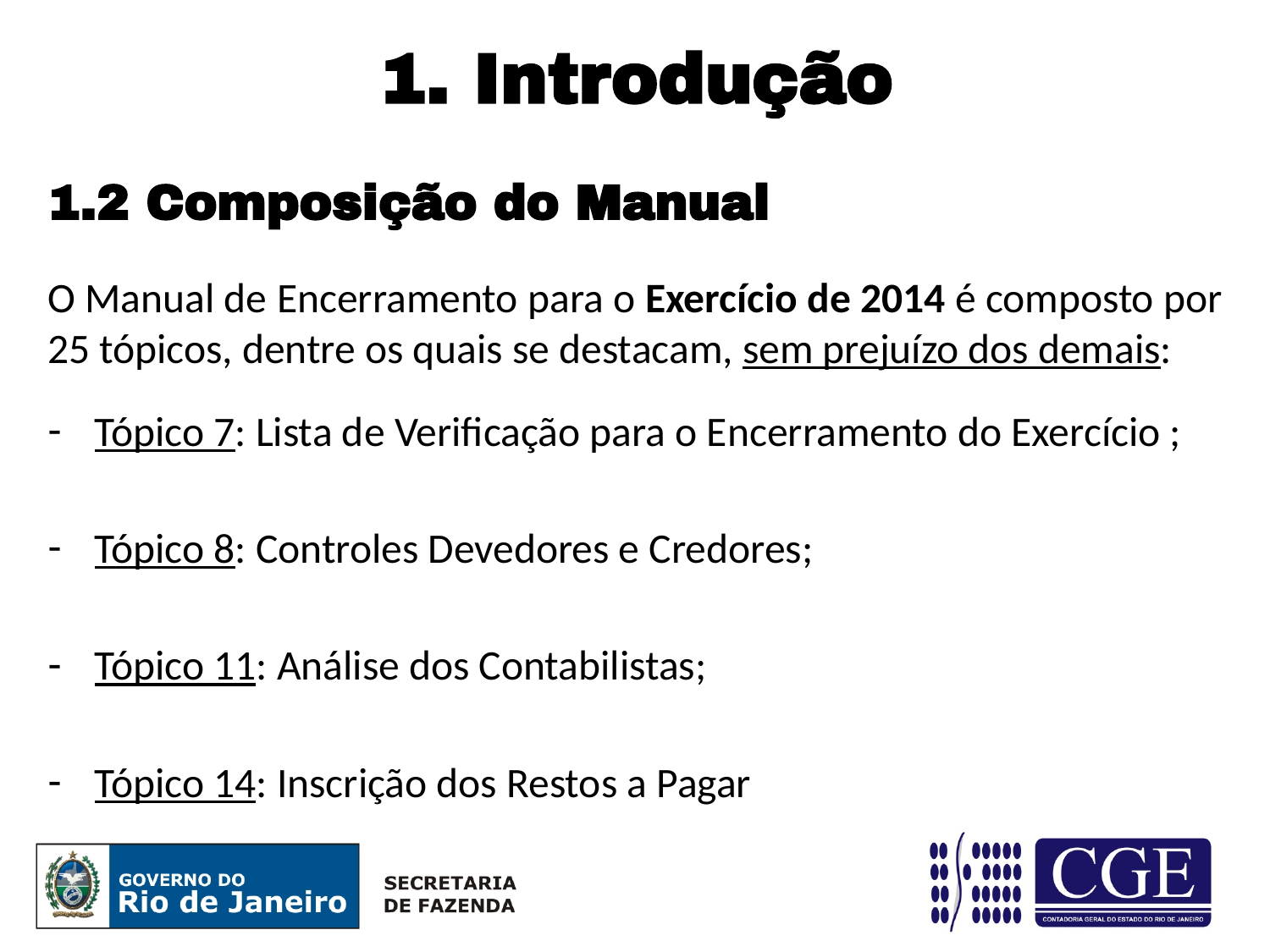

# 1. Introdução
1.2 Composição do Manual

O Manual de Encerramento para o Exercício de 2014 é composto por 25 tópicos, dentre os quais se destacam, sem prejuízo dos demais:

Tópico 7: Lista de Verificação para o Encerramento do Exercício ;

Tópico 8: Controles Devedores e Credores;

Tópico 11: Análise dos Contabilistas;

Tópico 14: Inscrição dos Restos a Pagar